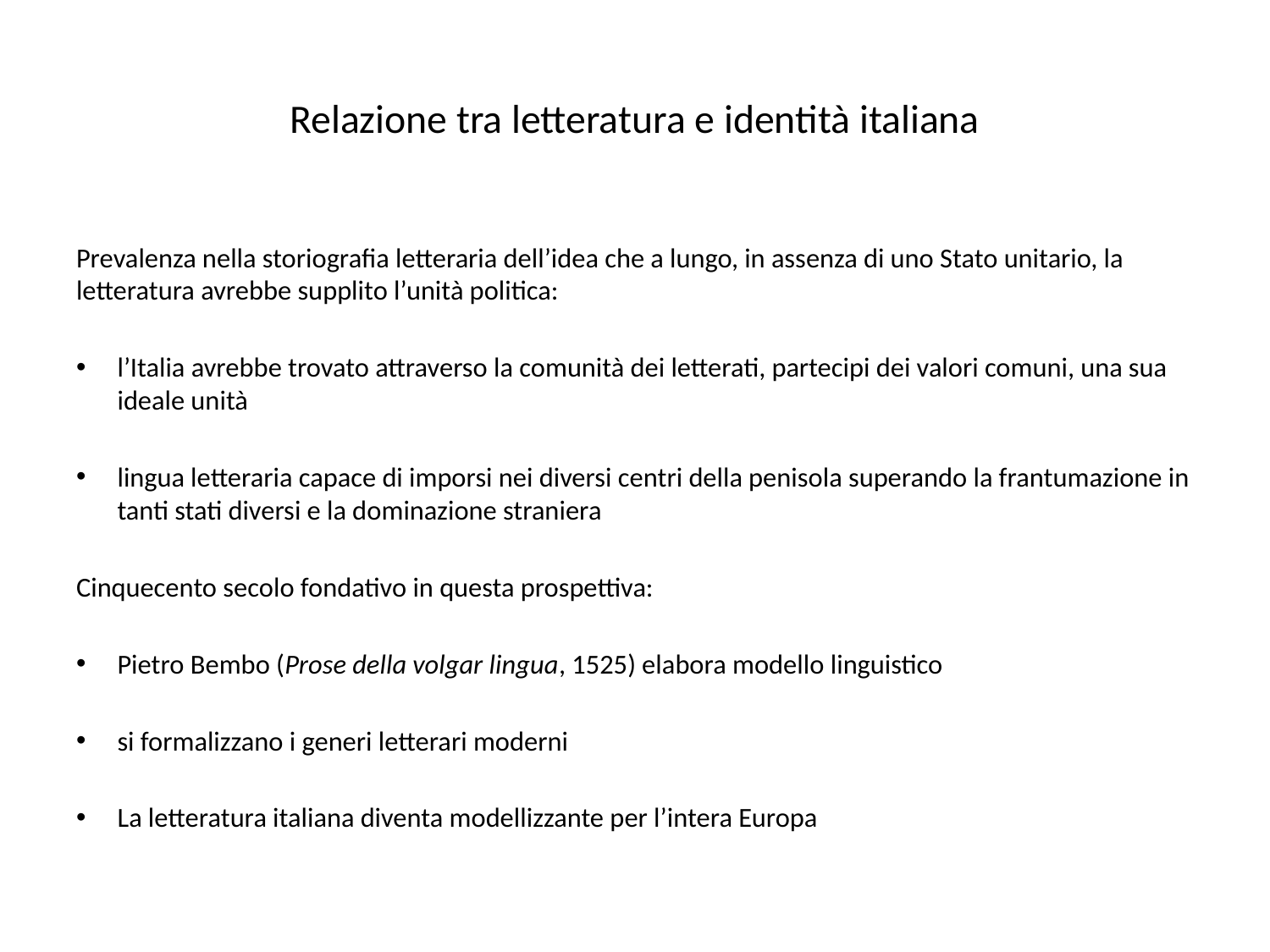

# Relazione tra letteratura e identità italiana
Prevalenza nella storiografia letteraria dell’idea che a lungo, in assenza di uno Stato unitario, la letteratura avrebbe supplito l’unità politica:

l’Italia avrebbe trovato attraverso la comunità dei letterati, partecipi dei valori comuni, una sua ideale unità

lingua letteraria capace di imporsi nei diversi centri della penisola superando la frantumazione in tanti stati diversi e la dominazione straniera

Cinquecento secolo fondativo in questa prospettiva:

Pietro Bembo (Prose della volgar lingua, 1525) elabora modello linguistico

si formalizzano i generi letterari moderni

La letteratura italiana diventa modellizzante per l’intera Europa